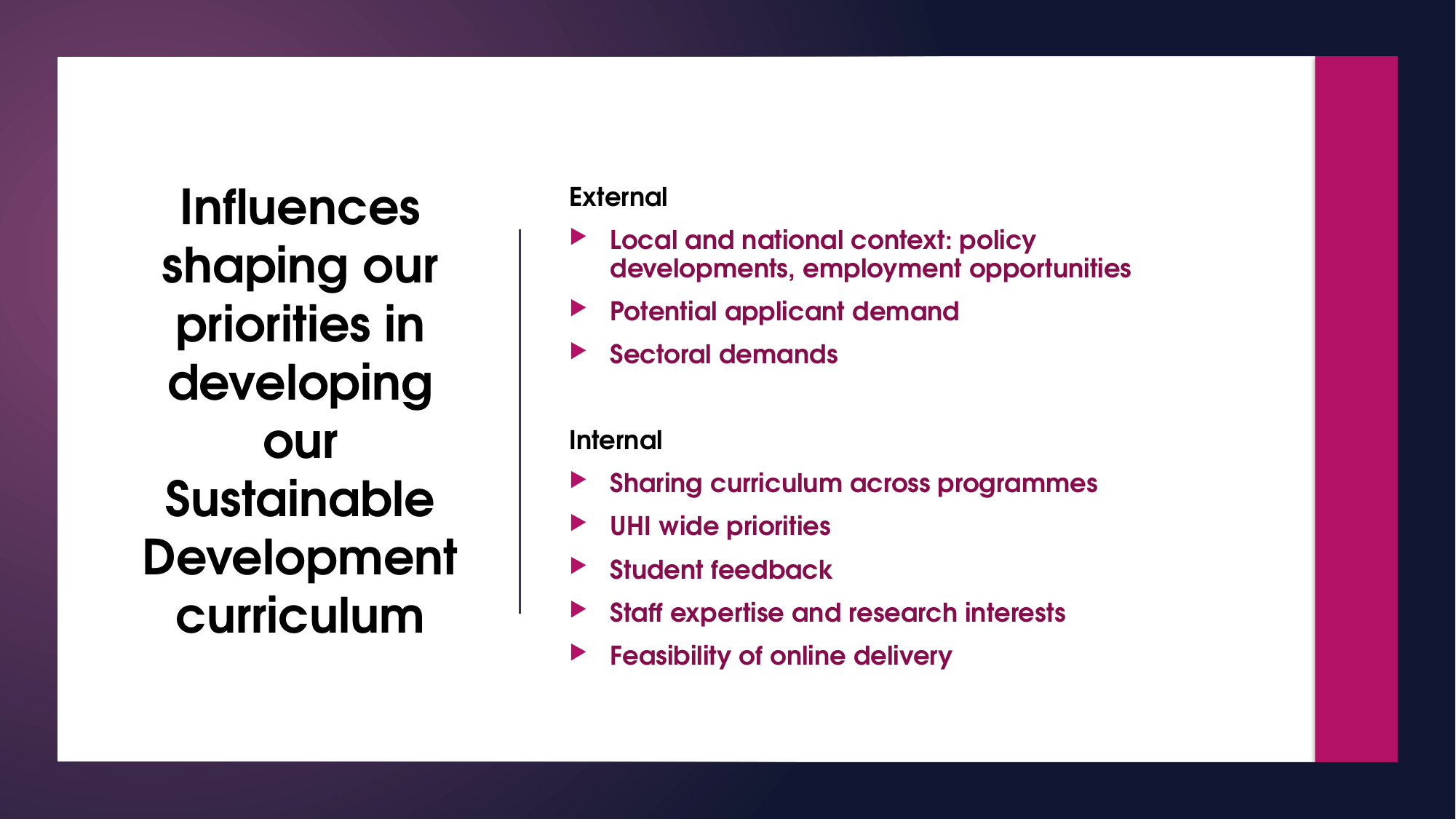

External
Local and national context: policy developments, employment opportunities
Potential applicant demand
Sectoral demands

Internal
Sharing curriculum across programmes
UHI wide priorities
Student feedback
Staff expertise and research interests
Feasibility of online delivery

# Influences shaping our priorities in developing our Sustainable Development curriculum